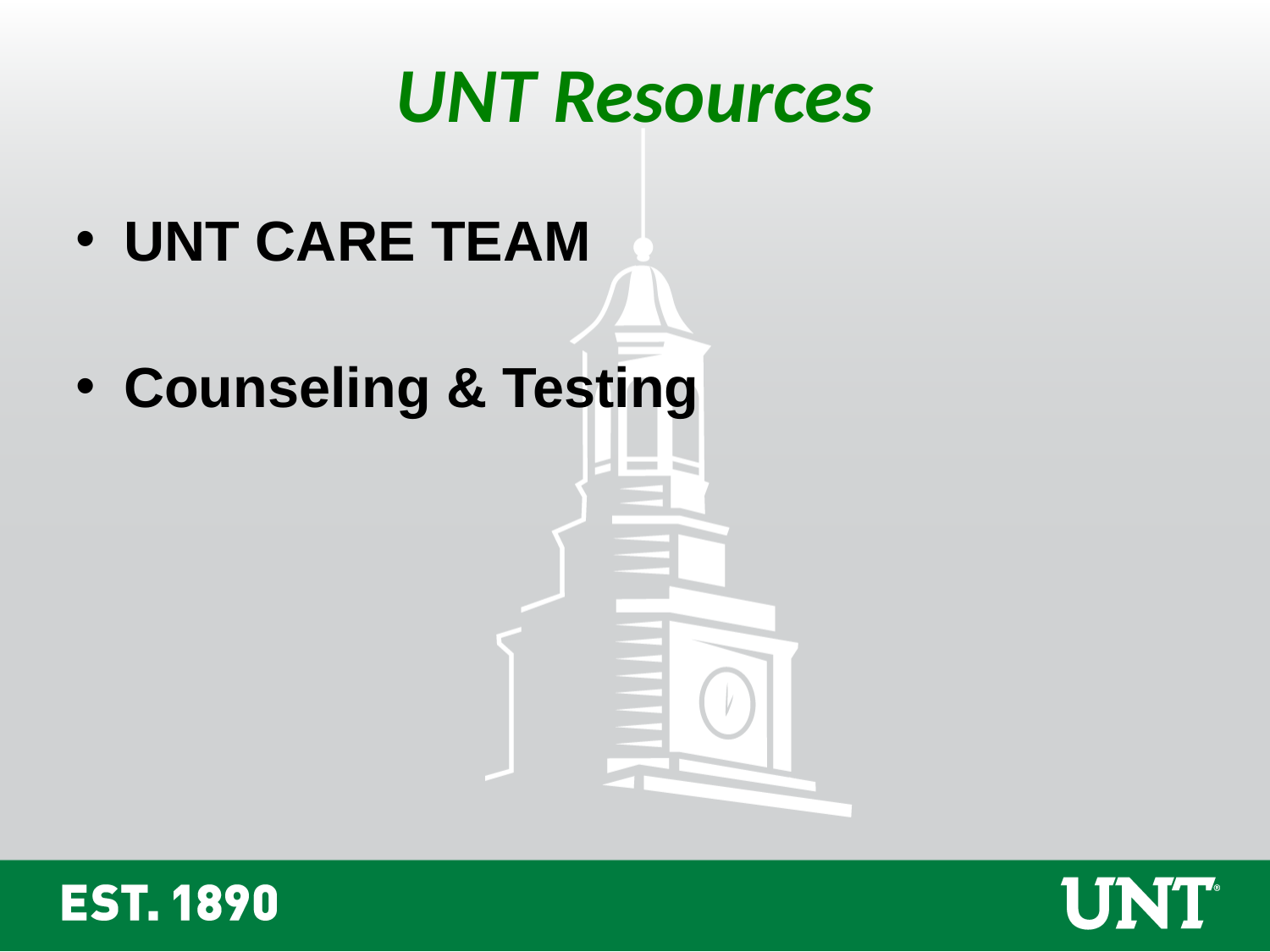

UNT Resources

UNT CARE TEAM
Counseling & Testing